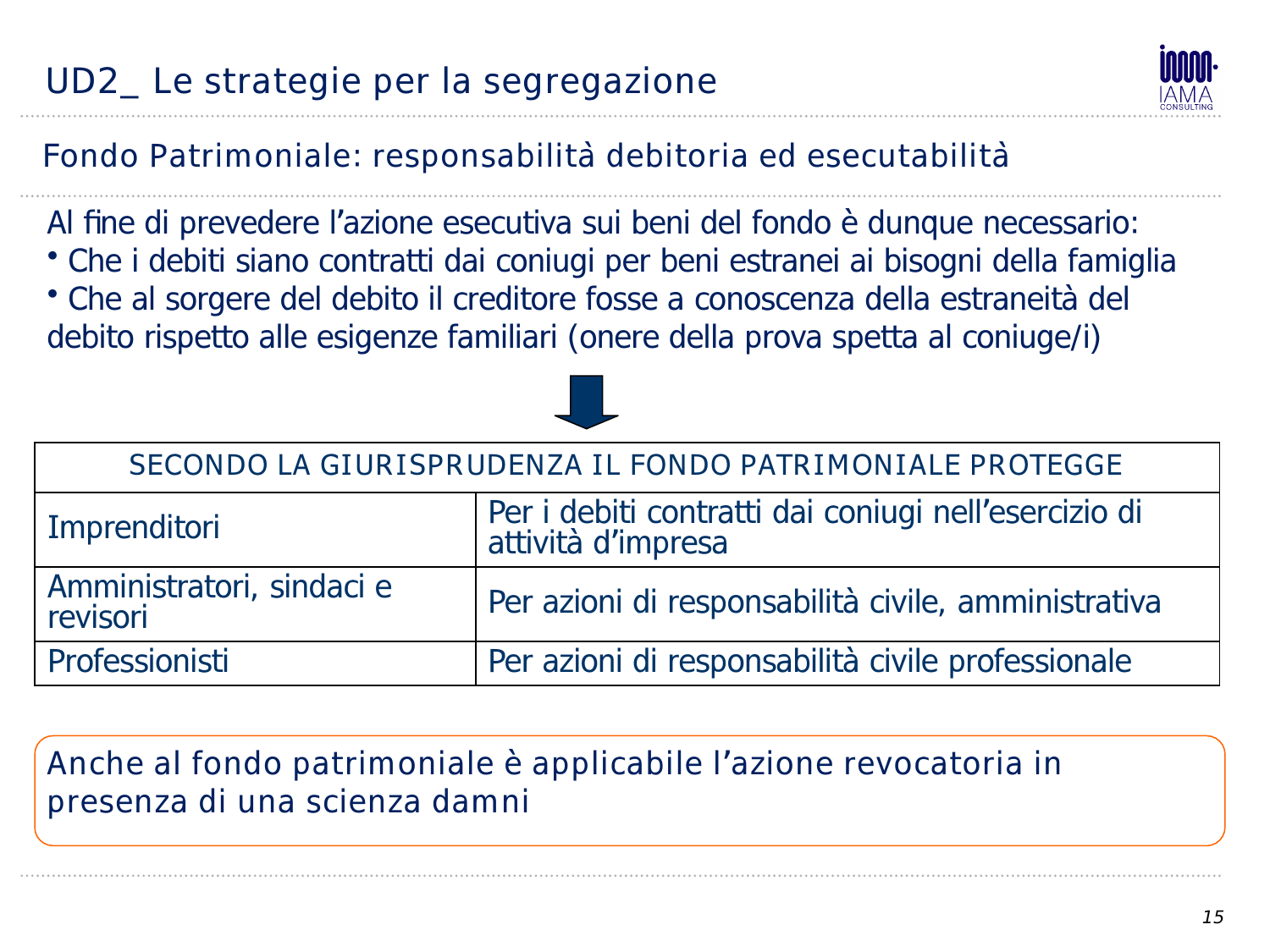

UD2_ Le strategie per la segregazione
Fondo Patrimoniale: responsabilità debitoria ed esecutabilità
Al fine di prevedere l’azione esecutiva sui beni del fondo è dunque necessario:
 Che i debiti siano contratti dai coniugi per beni estranei ai bisogni della famiglia
 Che al sorgere del debito il creditore fosse a conoscenza della estraneità del debito rispetto alle esigenze familiari (onere della prova spetta al coniuge/i)

| SECONDO LA GIURISPRUDENZA IL FONDO PATRIMONIALE PROTEGGE |  |
| --- | --- |
| Imprenditori | Per i debiti contratti dai coniugi nell’esercizio di attività d’impresa |
| Amministratori, sindaci e revisori | Per azioni di responsabilità civile, amministrativa |
| Professionisti | Per azioni di responsabilità civile professionale |
Anche al fondo patrimoniale è applicabile l’azione revocatoria in presenza di una scienza damni